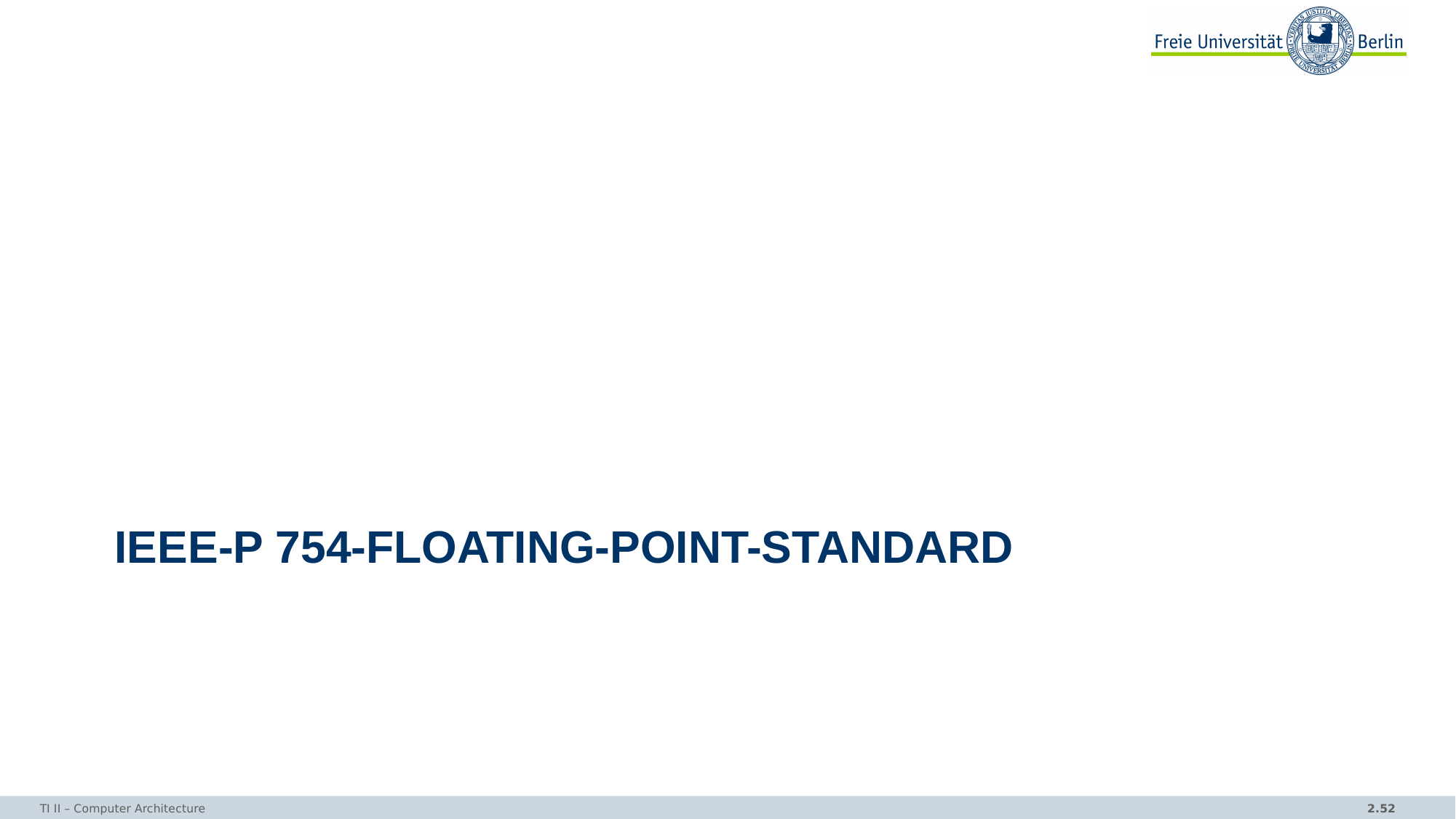

# IEEE-P 754-Floating-Point-Standard
TI II – Computer Architecture